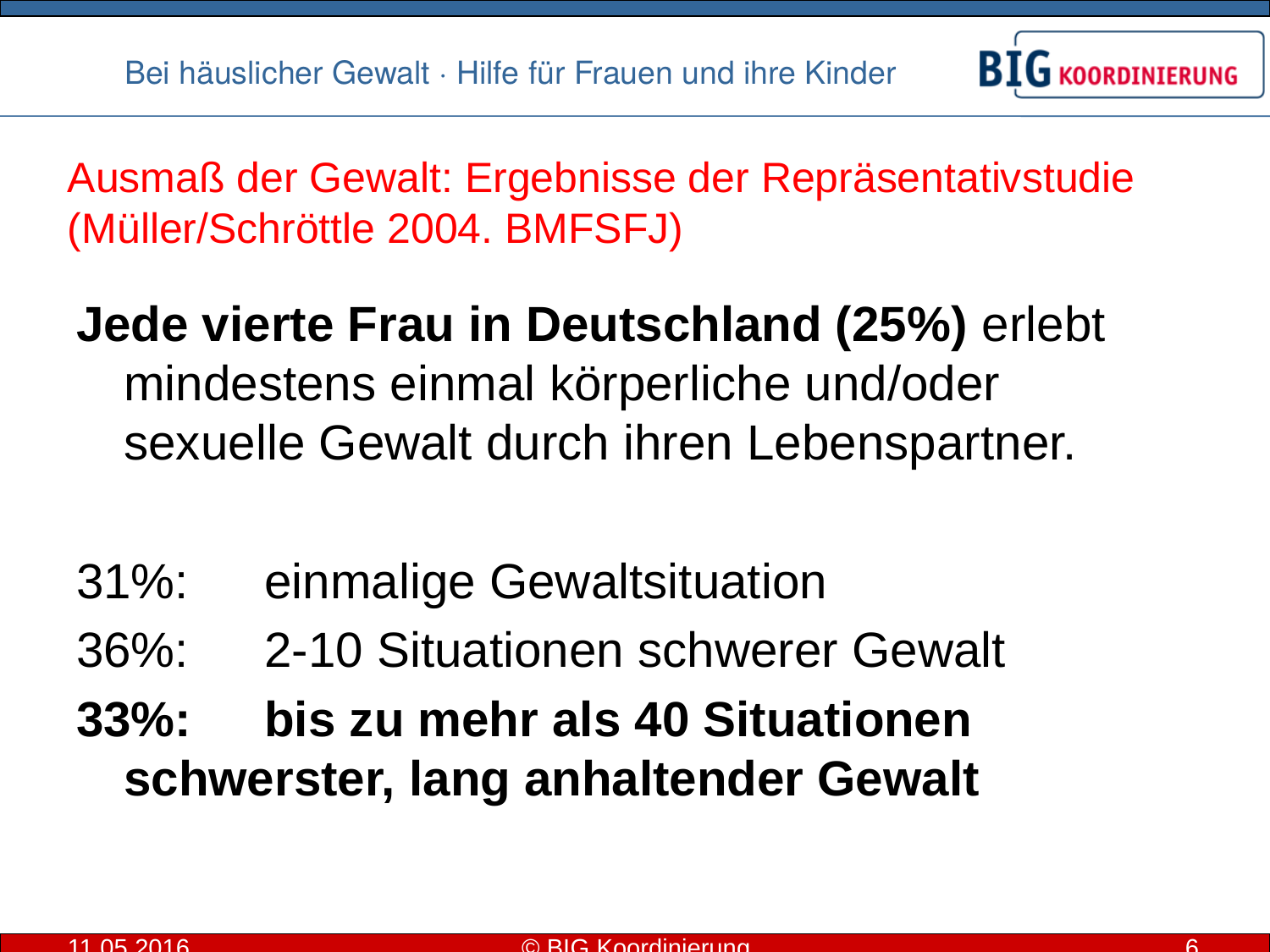

# Ausmaß der Gewalt: Ergebnisse der Repräsentativstudie (Müller/Schröttle 2004. BMFSFJ)
Jede vierte Frau in Deutschland (25%) erlebt  mindestens einmal körperliche und/oder sexuelle Gewalt durch ihren Lebenspartner.

31%: 	 einmalige Gewaltsituation
36%: 	 2-10 Situationen schwerer Gewalt
33%:	 bis zu mehr als 40 Situationen schwerster, lang anhaltender Gewalt

11.05.2016
© BIG Koordinierung
6